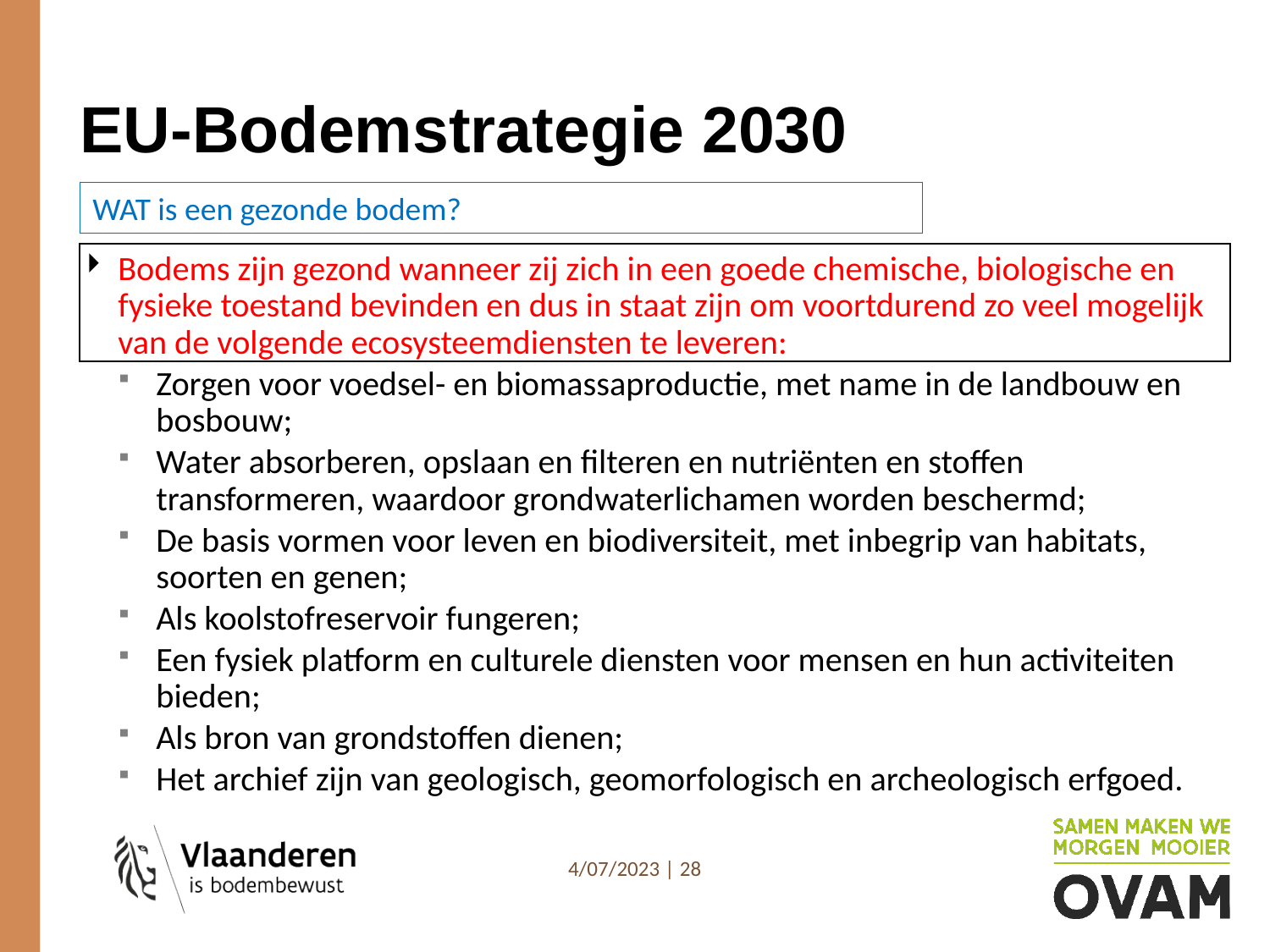

# EU-Bodemstrategie 2030
WAT is een gezonde bodem?

Bodems zijn gezond wanneer zij zich in een goede chemische, biologische en fysieke toestand bevinden en dus in staat zijn om voortdurend zo veel mogelijk van de volgende ecosysteemdiensten te leveren:
Zorgen voor voedsel- en biomassaproductie, met name in de landbouw en bosbouw;
Water absorberen, opslaan en filteren en nutriënten en stoffen transformeren, waardoor grondwaterlichamen worden beschermd;
De basis vormen voor leven en biodiversiteit, met inbegrip van habitats, soorten en genen;
Als koolstofreservoir fungeren;
Een fysiek platform en culturele diensten voor mensen en hun activiteiten bieden;
Als bron van grondstoffen dienen;
Het archief zijn van geologisch, geomorfologisch en archeologisch erfgoed.

4/07/2023 | 28